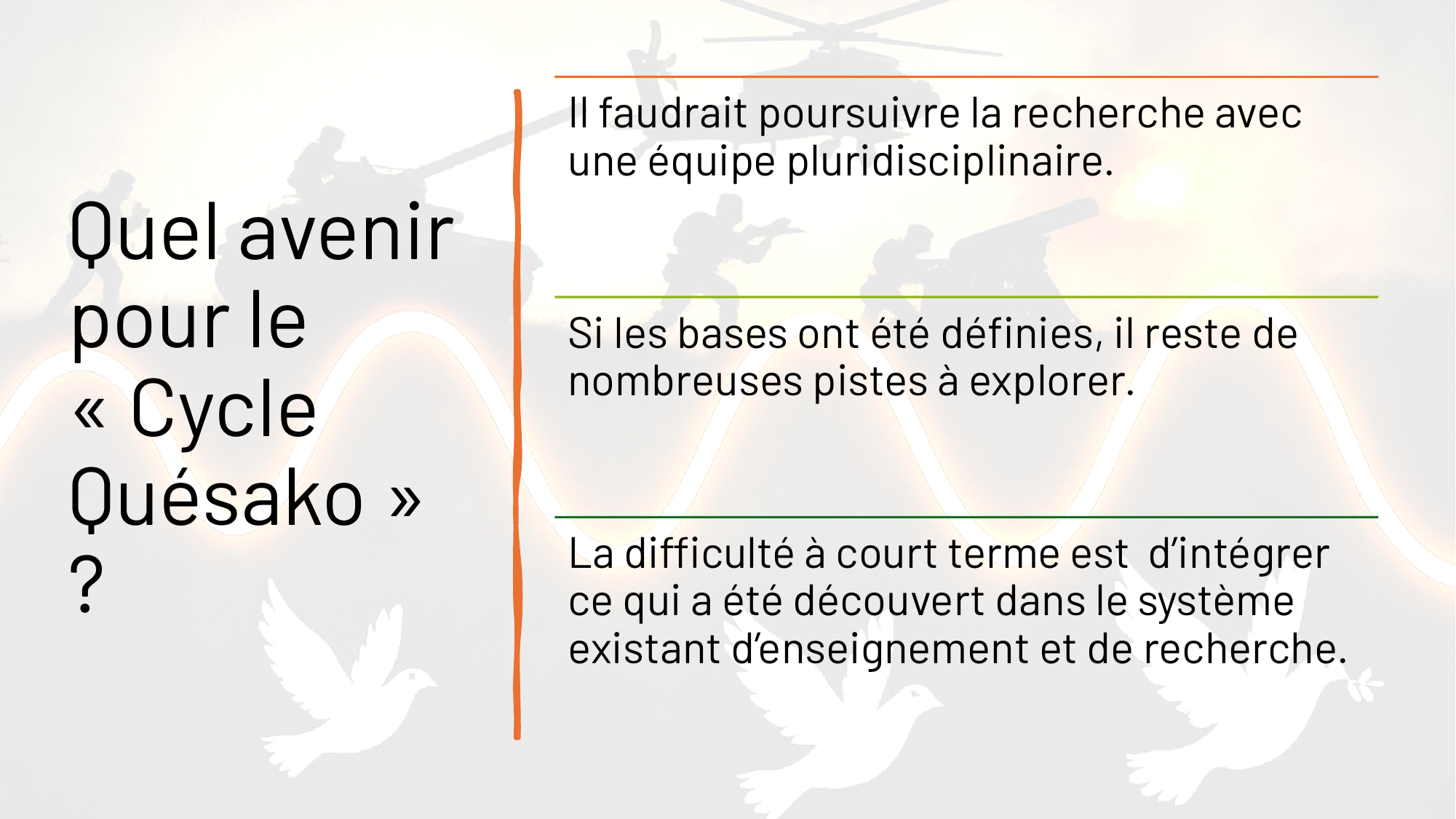

# Quel avenir pour le « Cycle Quésako » ?

Il faudrait poursuivre la recherche avec une équipe pluridisciplinaire.

Si les bases ont été définies, il reste de nombreuses pistes à explorer.

La difficulté à court terme est  d’intégrer ce qui a été découvert dans le système existant d’enseignement et de recherche.